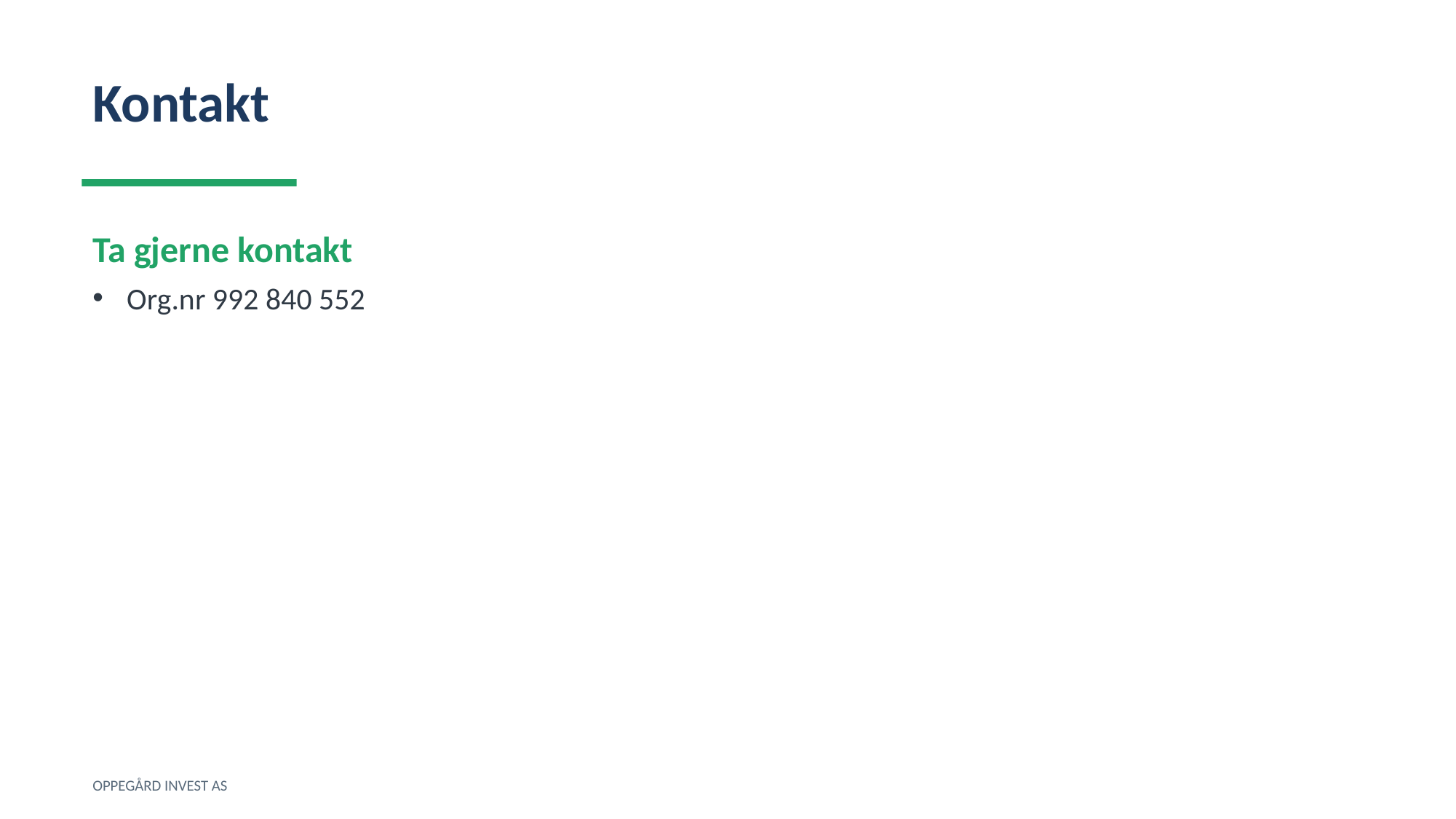

Kontakt

Ta gjerne kontakt
Org.nr 992 840 552
OPPEGÅRD INVEST AS